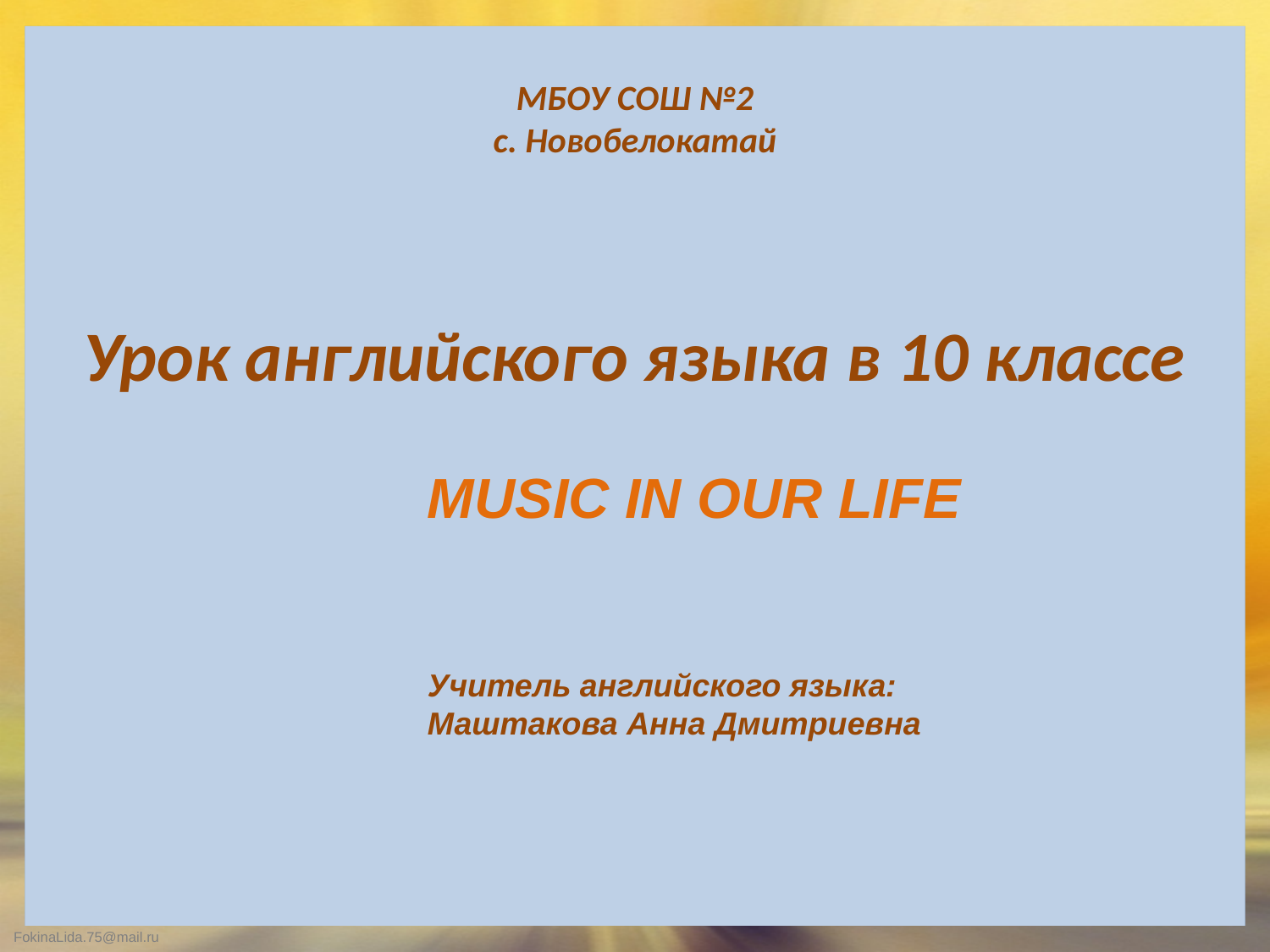

# МБОУ СОШ №2 с. Новобелокатай

Урок английского языка в 10 классе

MUSIC IN OUR LIFE

Учитель английского языка: Маштакова Анна Дмитриевна